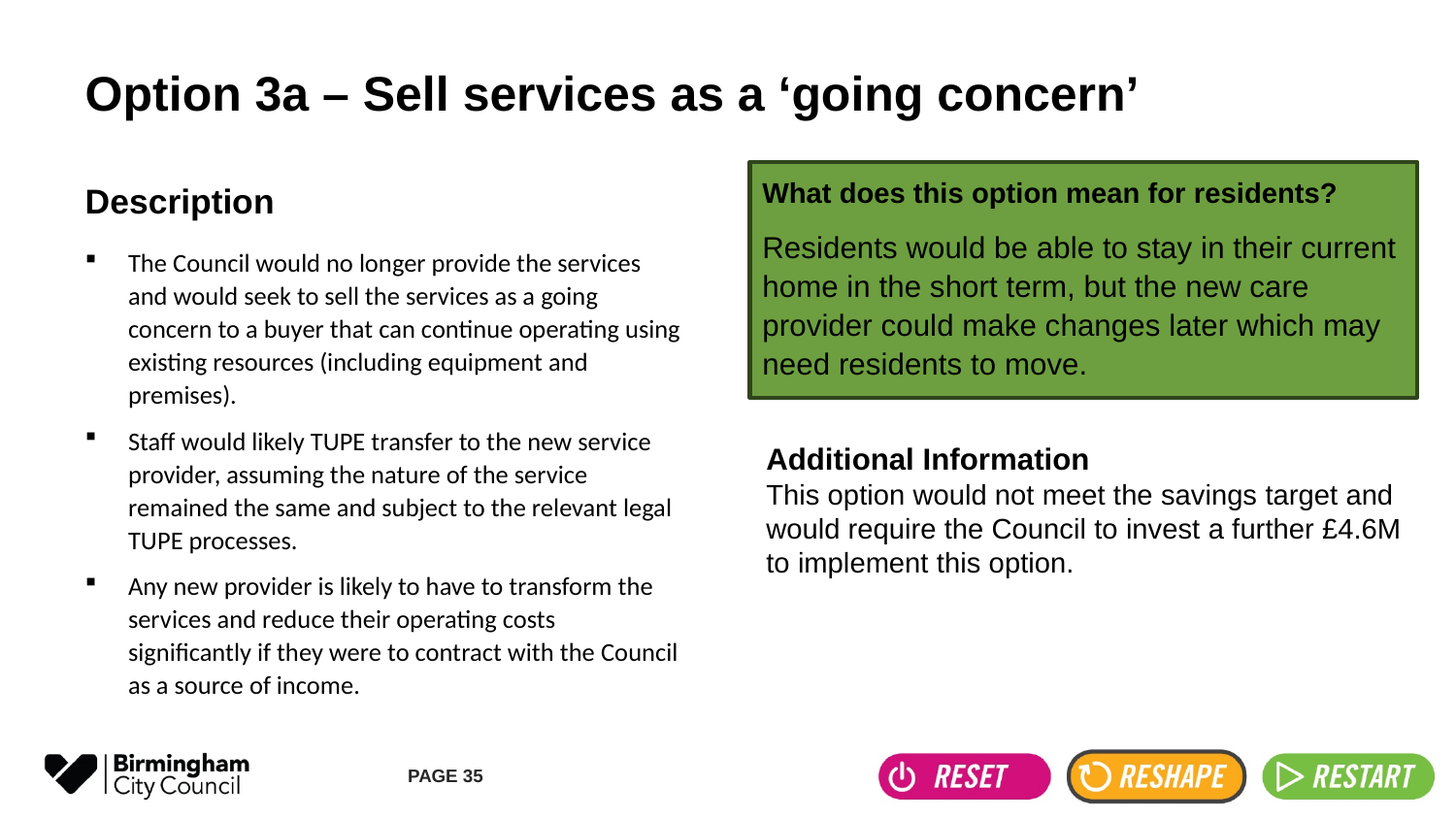

# Option 3a – Sell services as a ‘going concern’
What does this option mean for residents?
Residents would be able to stay in their current home in the short term, but the new care provider could make changes later which may need residents to move.
Description
The Council would no longer provide the services and would seek to sell the services as a going concern to a buyer that can continue operating using existing resources (including equipment and premises).
Staff would likely TUPE transfer to the new service provider, assuming the nature of the service remained the same and subject to the relevant legal TUPE processes.
Any new provider is likely to have to transform the services and reduce their operating costs significantly if they were to contract with the Council as a source of income.

Additional Information
This option would not meet the savings target and would require the Council to invest a further £4.6M to implement this option.